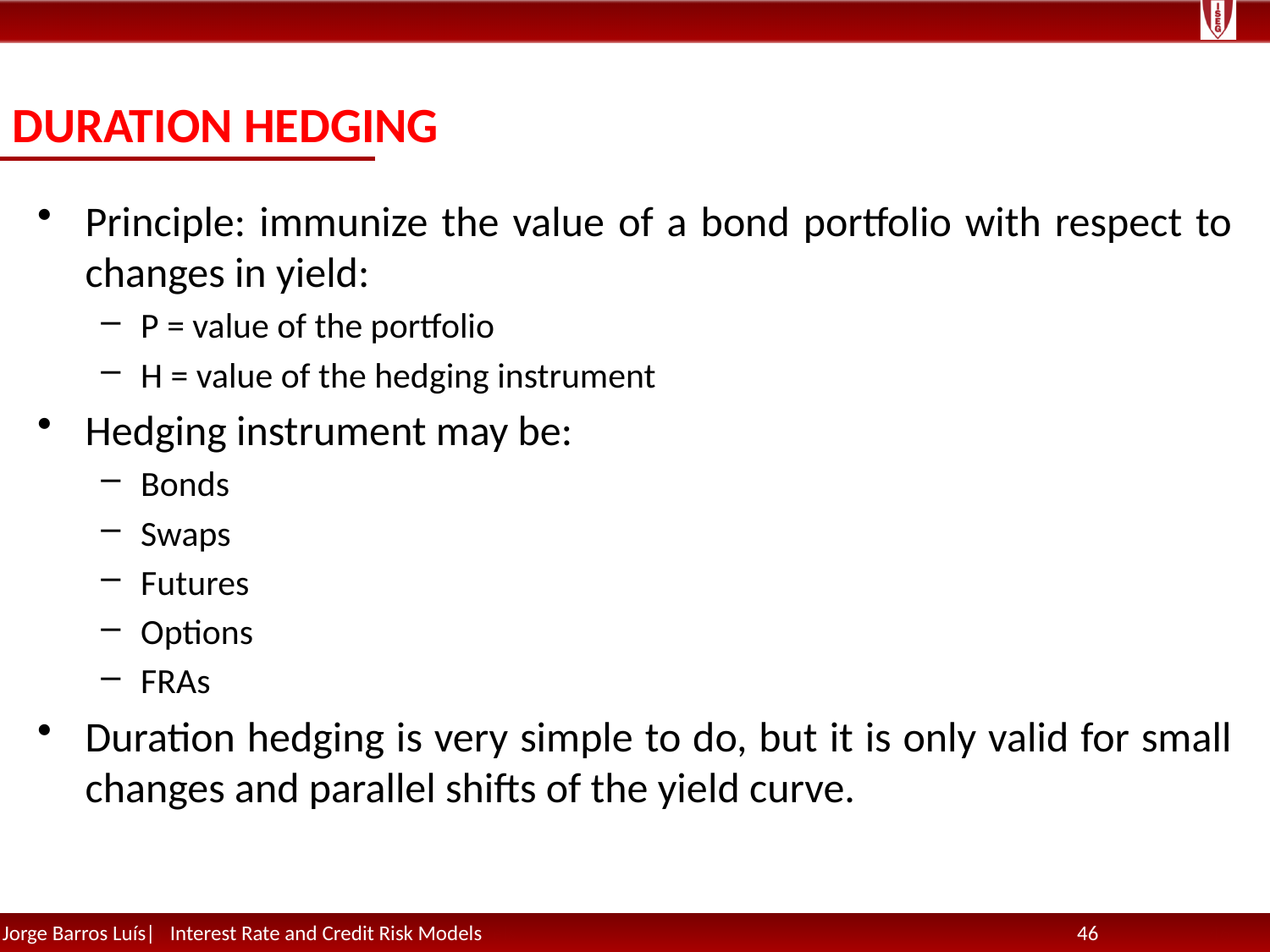

# Duration Hedging
Principle: immunize the value of a bond portfolio with respect to changes in yield:
P = value of the portfolio
H = value of the hedging instrument
Hedging instrument may be:
Bonds
Swaps
Futures
Options
FRAs
Duration hedging is very simple to do, but it is only valid for small changes and parallel shifts of the yield curve.